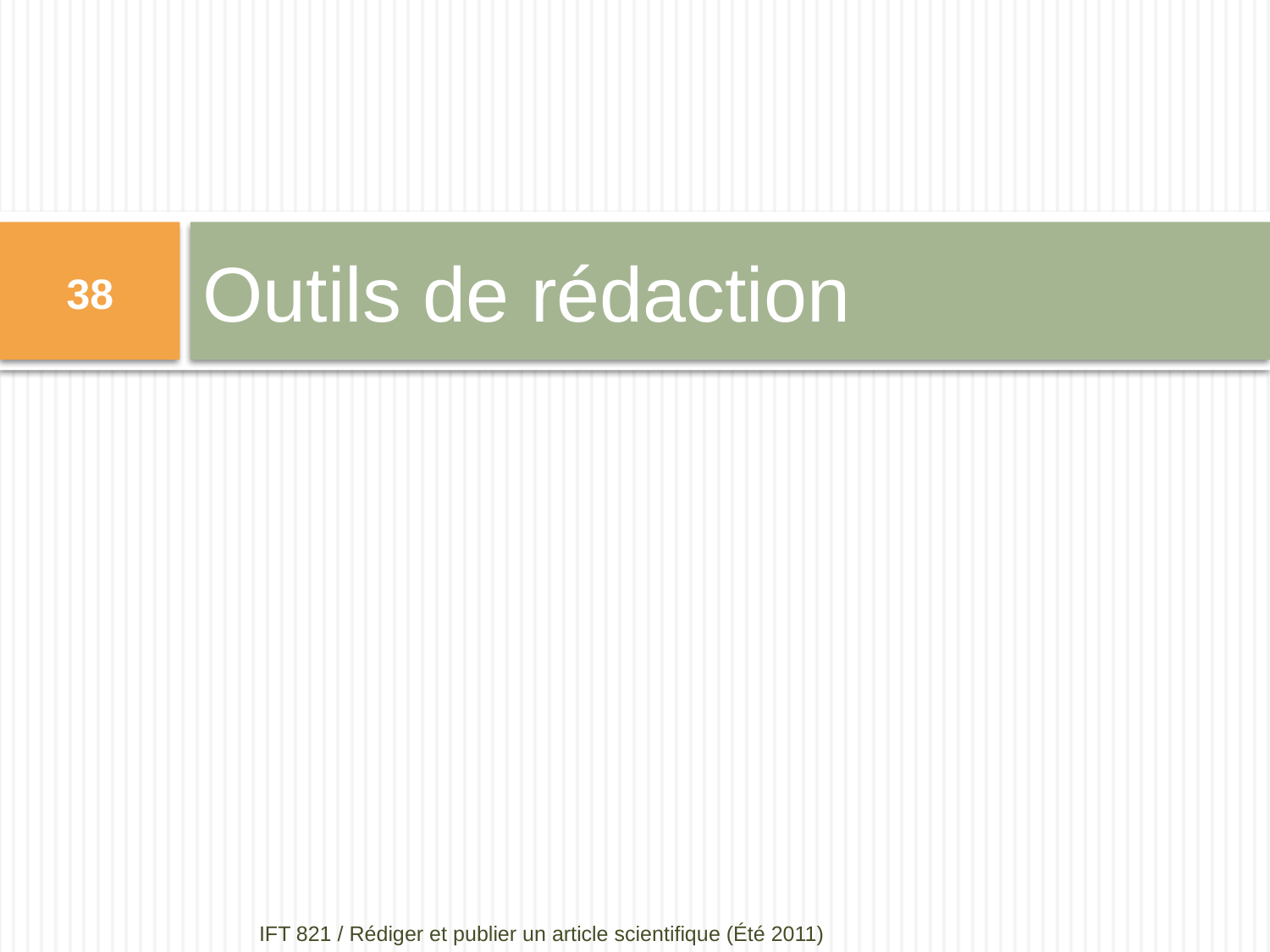

# Outils de rédaction
38

IFT 821 / Rédiger et publier un article scientifique (Été 2011)